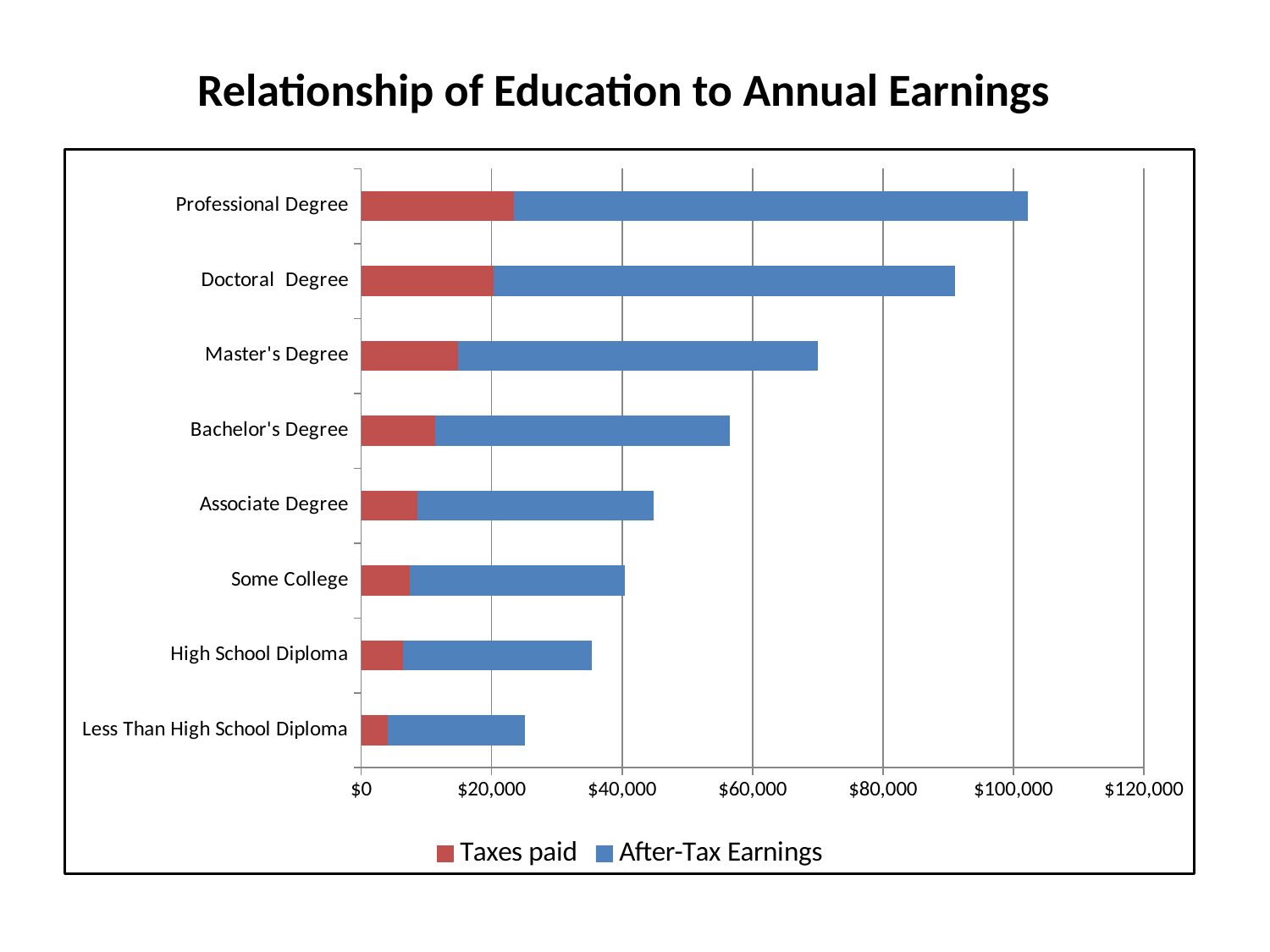

Relationship of Education to Annual Earnings

### Chart

| Category |  |  |
|---|---|---|
| Less Than High School Diploma | 4100.0 | 21000.0 |
| High School Diploma | 6400.0 | 29000.0 |
| Some College | 7500.0 | 32900.0 |
| Associate Degree | 8600.0 | 36200.0 |
| Bachelor's Degree | 11400.0 | 45100.0 |
| Master's Degree | 14800.0 | 55200.0 |
| Doctoral  Degree | 20300.0 | 70700.0 |
| Professional Degree | 23400.0 | 78800.0 |